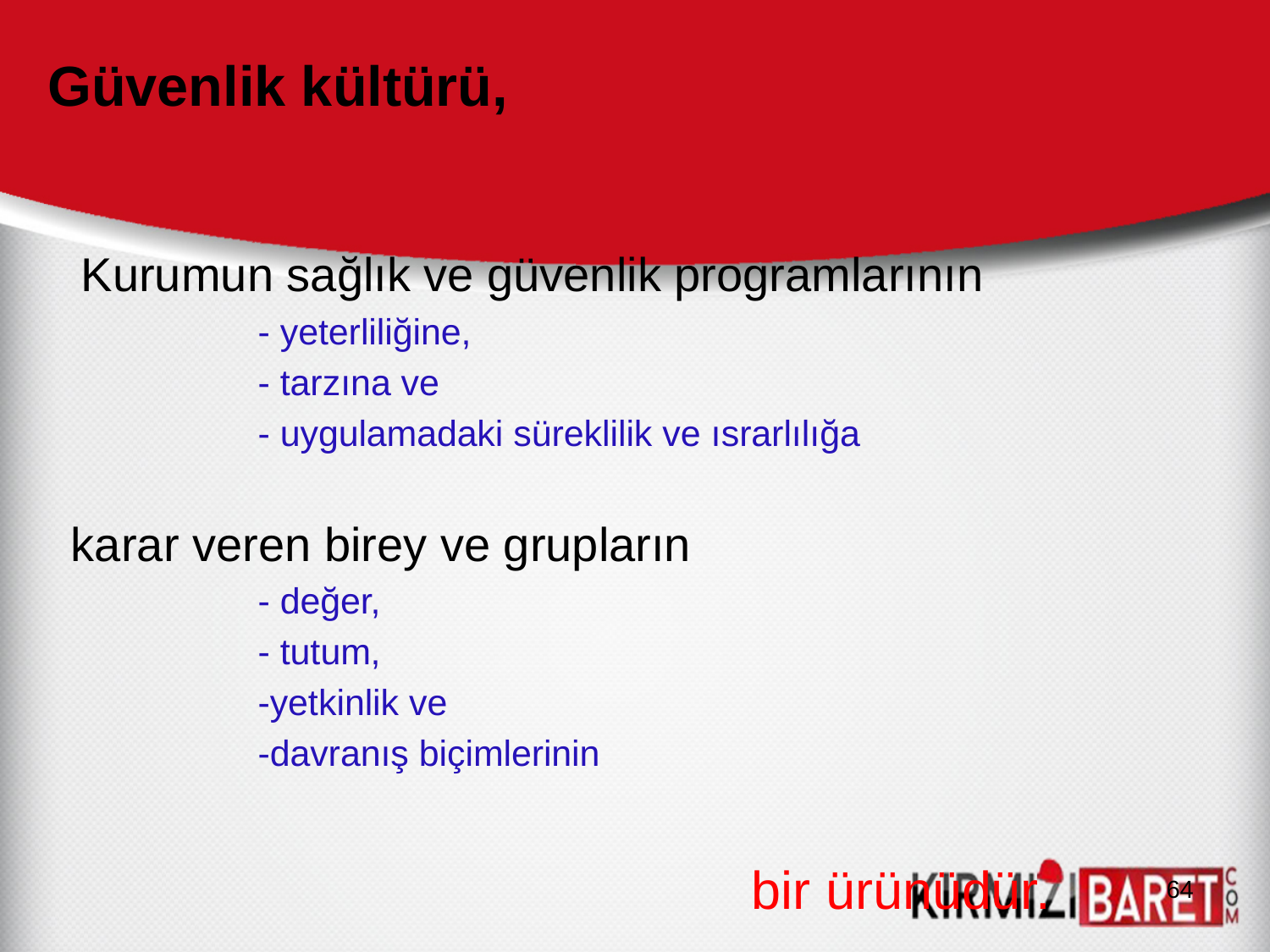

# Güvenlik kültürü,

    Kurumun sağlık ve güvenlik programlarının
      - yeterliliğine,
      - tarzına ve
      - uygulamadaki süreklilik ve ısrarlılığa

   karar veren birey ve grupların
      - değer,
      - tutum,
      -yetkinlik ve
      -davranış biçimlerinin

                                                bir ürünüdür.

64